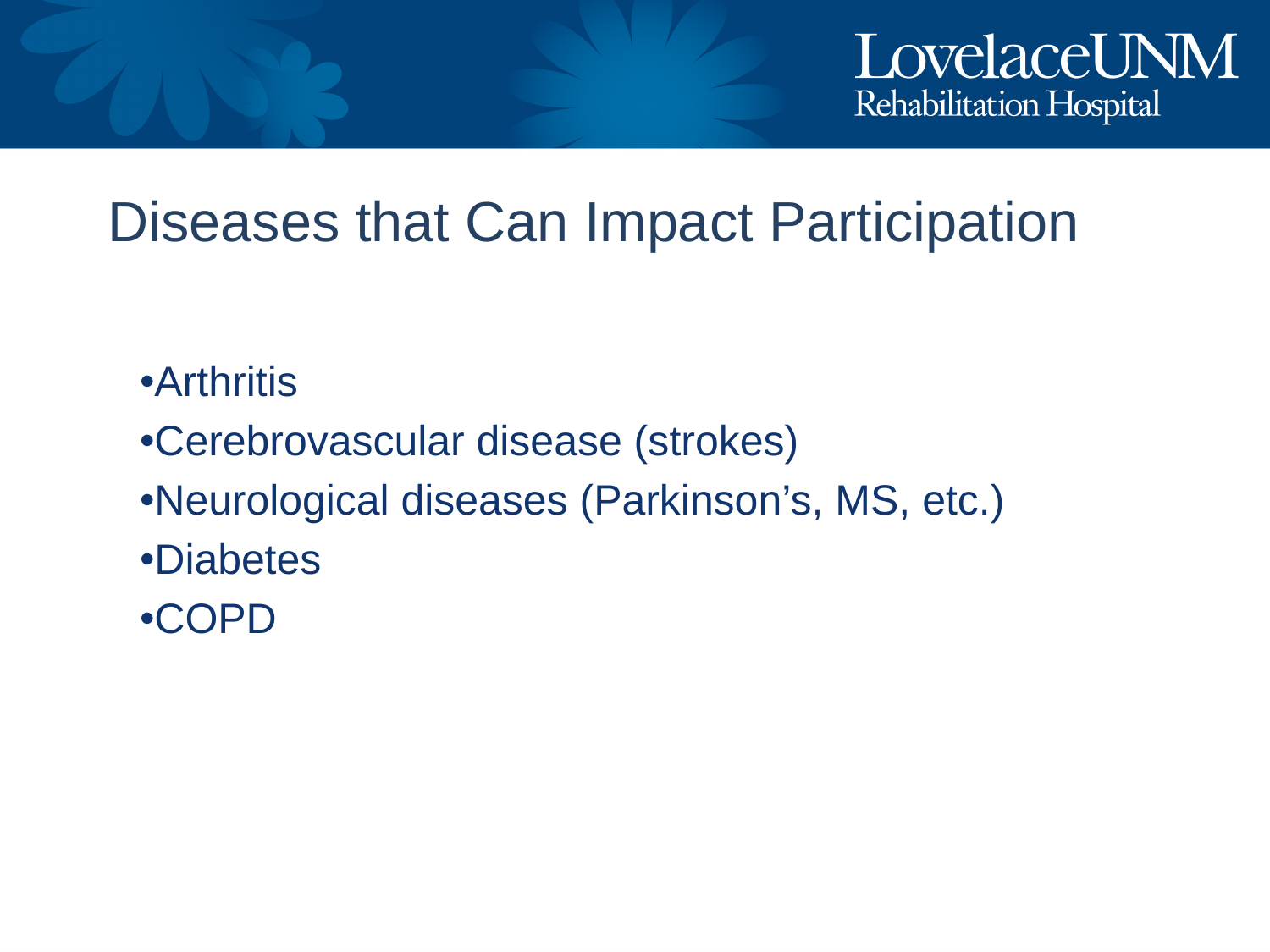

# Diseases that Can Impact Participation
Arthritis
Cerebrovascular disease (strokes)
Neurological diseases (Parkinson’s, MS, etc.)
Diabetes
COPD